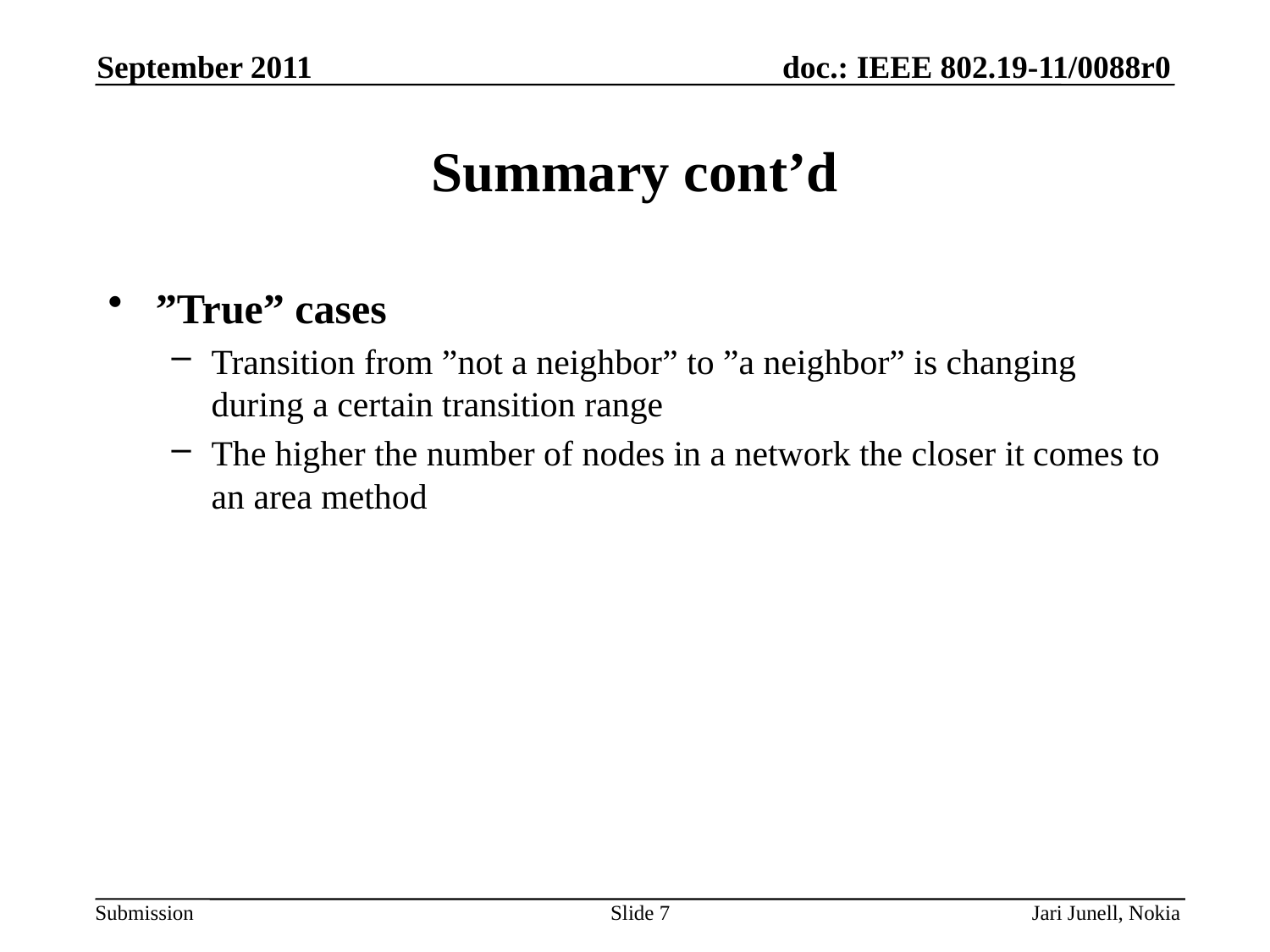

September 2011
# Summary cont’d
”True” cases
Transition from ”not a neighbor” to ”a neighbor” is changing during a certain transition range
The higher the number of nodes in a network the closer it comes to an area method

Slide 7
Jari Junell, Nokia